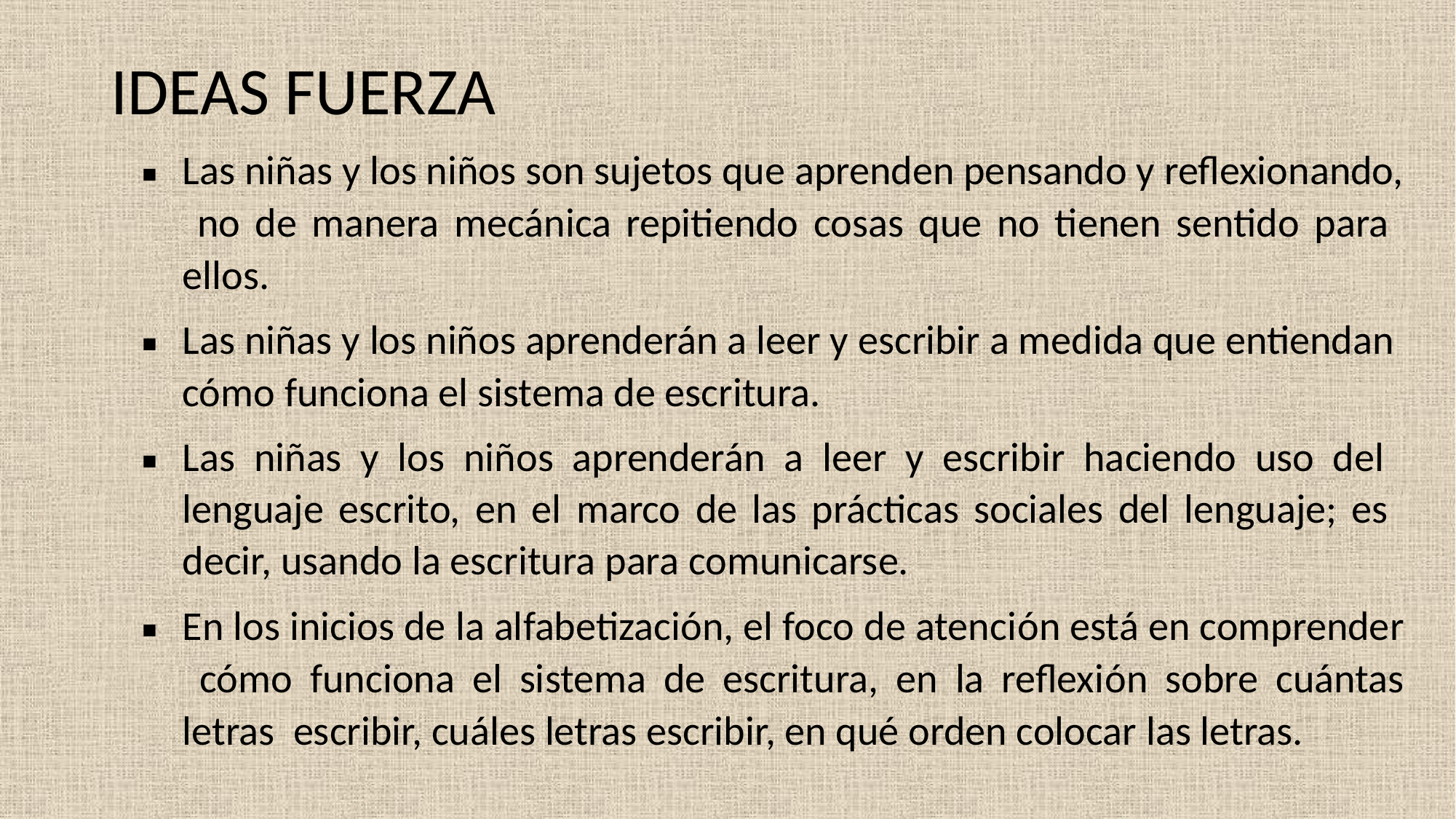

# IDEAS FUERZA
Las niñas y los niños son sujetos que aprenden pensando y reflexionando,  no de manera mecánica repitiendo cosas que no tienen sentido para  ellos.
Las niñas y los niños aprenderán a leer y escribir a medida que entiendan  cómo funciona el sistema de escritura.
Las niñas y los niños aprenderán a leer y escribir haciendo uso del  lenguaje escrito, en el marco de las prácticas sociales del lenguaje; es  decir, usando la escritura para comunicarse.
En los inicios de la alfabetización, el foco de atención está en comprender  cómo funciona el sistema de escritura, en la reflexión sobre cuántas letras  escribir, cuáles letras escribir, en qué orden colocar las letras.